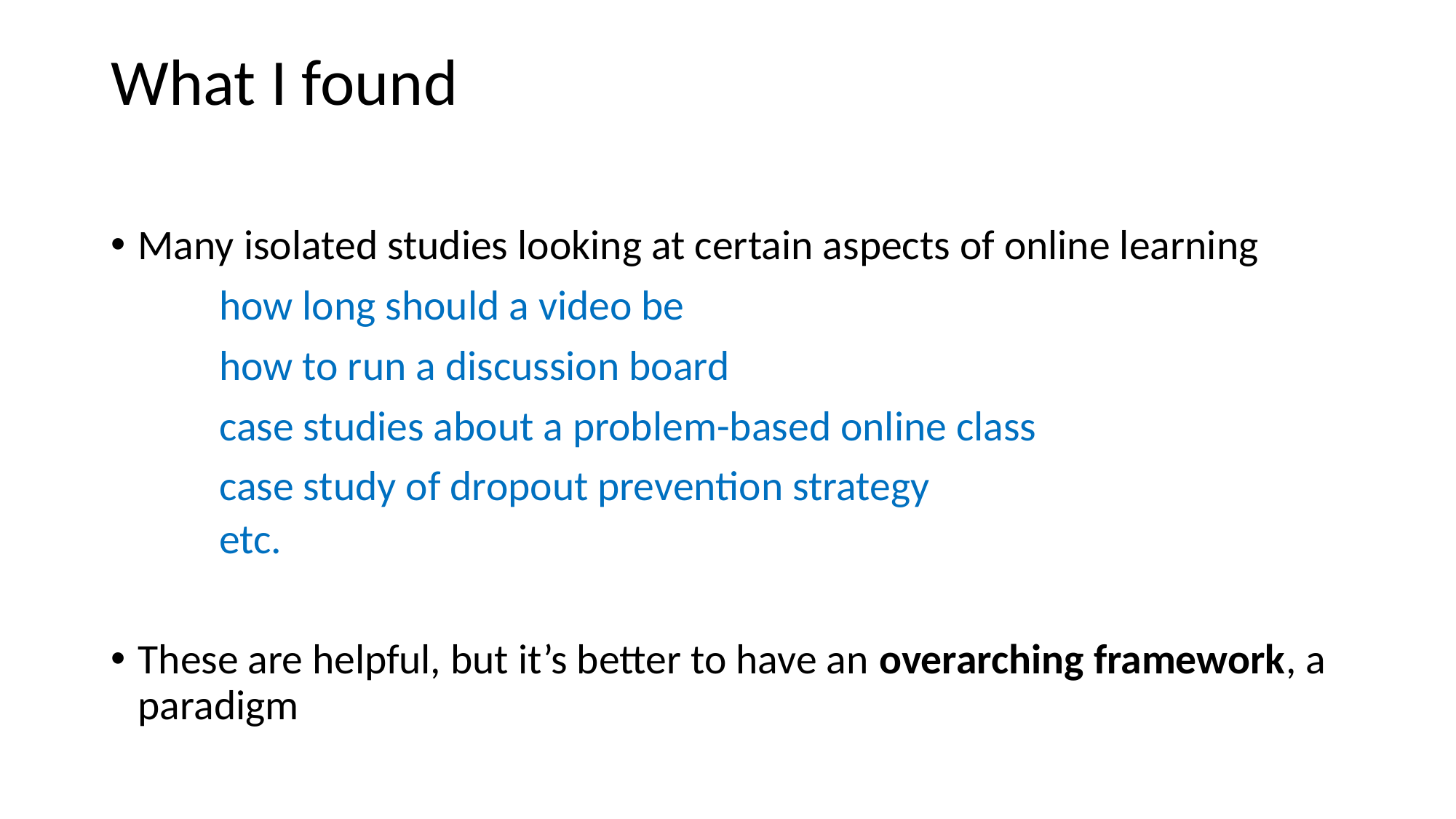

# What I found
Many isolated studies looking at certain aspects of online learning
	how long should a video be
	how to run a discussion board
	case studies about a problem-based online class
	case study of dropout prevention strategy
etc.

These are helpful, but it’s better to have an overarching framework, a paradigm